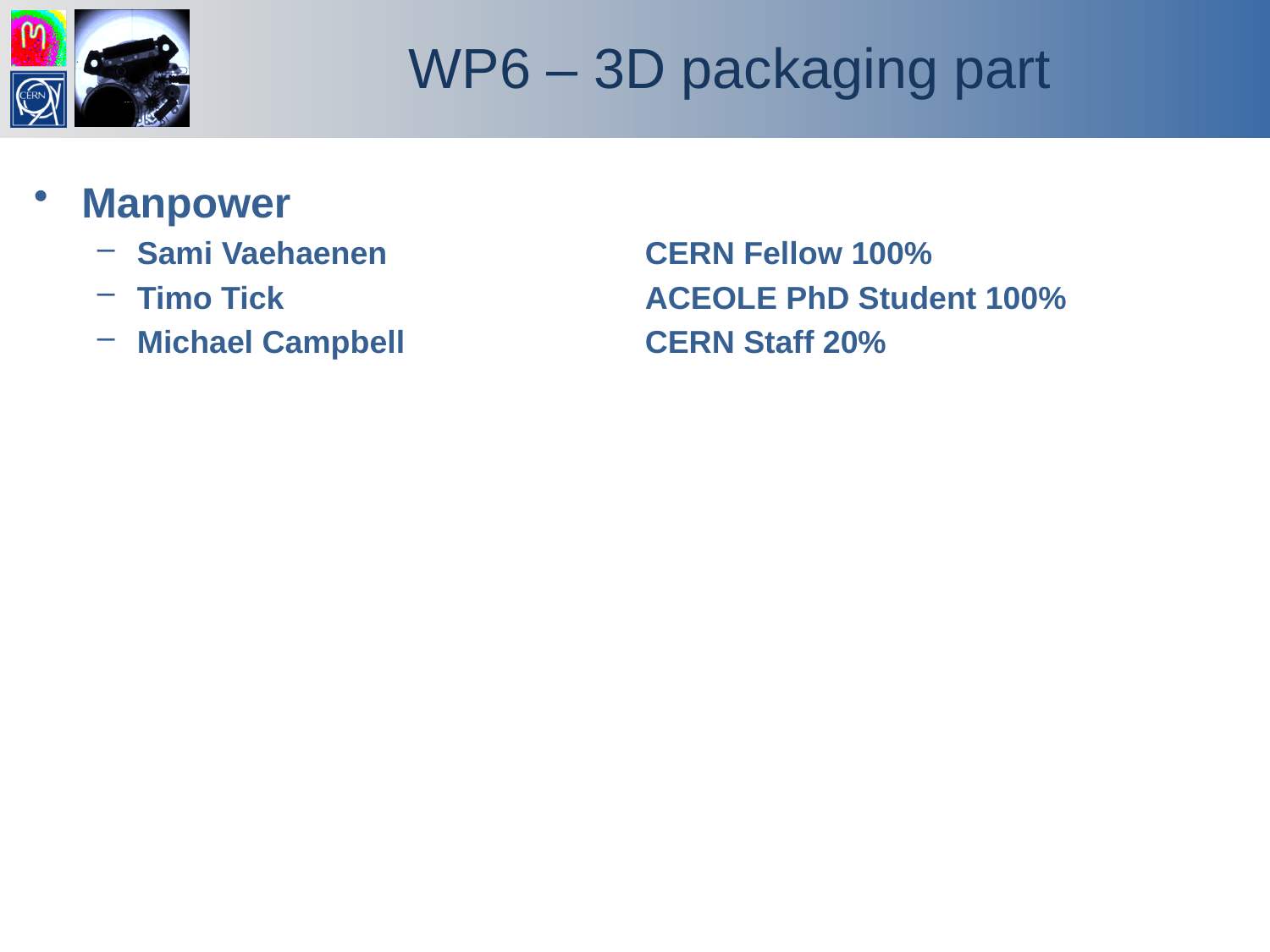

# WP6 – 3D packaging part
Manpower
Sami Vaehaenen  		CERN Fellow 100%
Timo Tick			ACEOLE PhD Student 100%
Michael Campbell		CERN Staff 20%